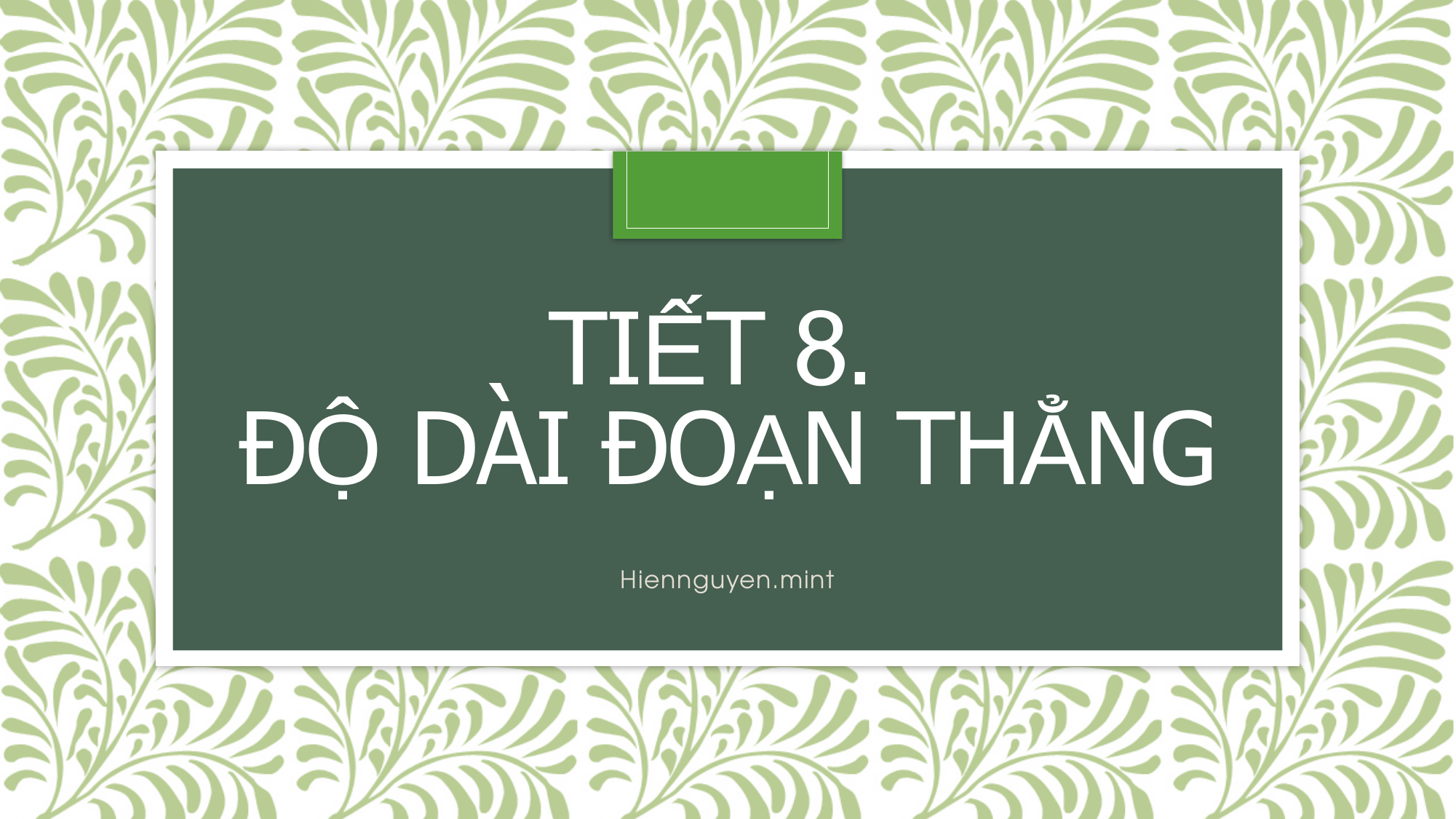

# Tiết 8. Độ dài đoạn thẳng
Hiennguyen.mint